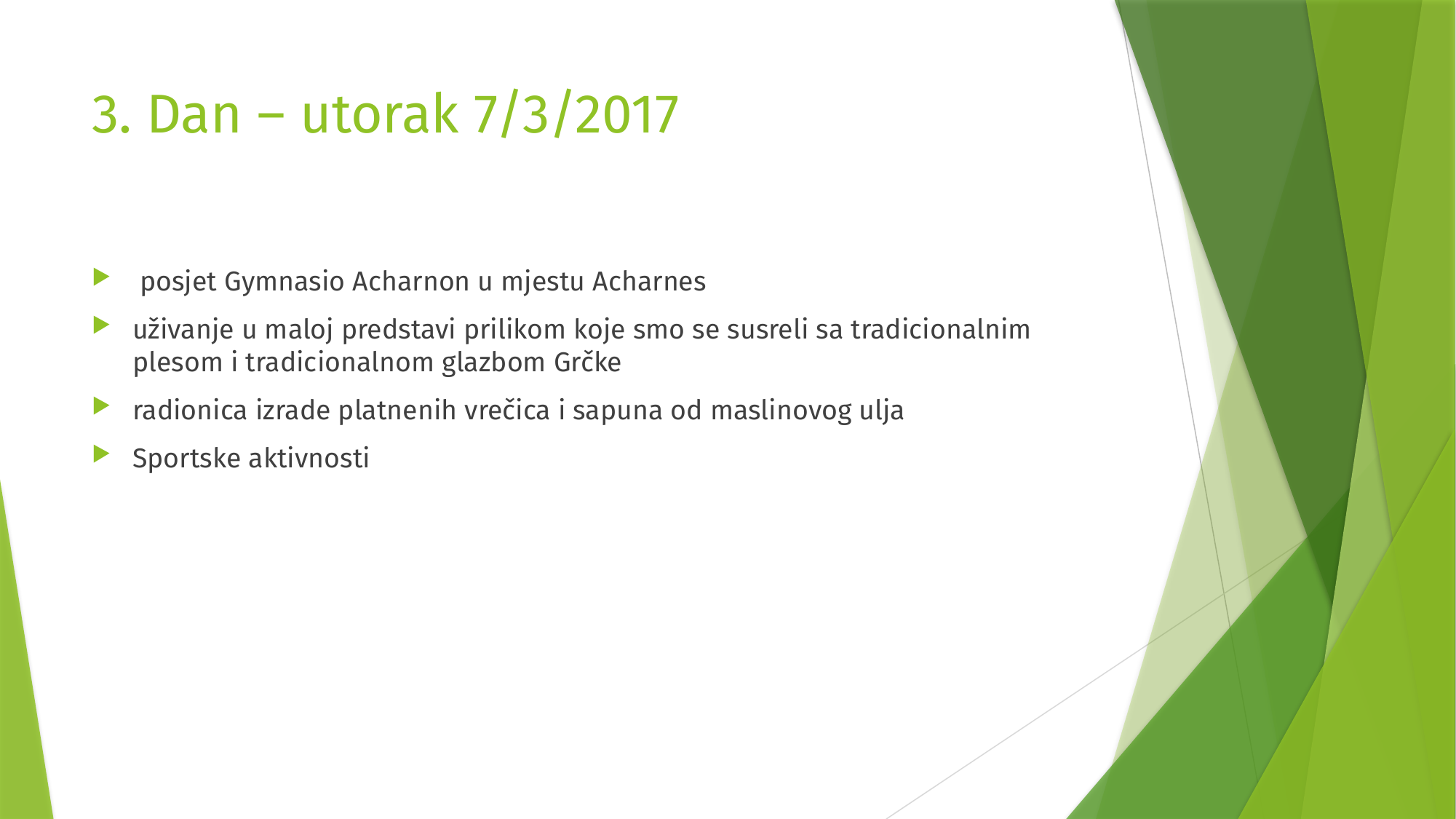

# 3. Dan – utorak 7/3/2017
 posjet Gymnasio Acharnon u mjestu Acharnes
uživanje u maloj predstavi prilikom koje smo se susreli sa tradicionalnim plesom i tradicionalnom glazbom Grčke
radionica izrade platnenih vrečica i sapuna od maslinovog ulja
Sportske aktivnosti